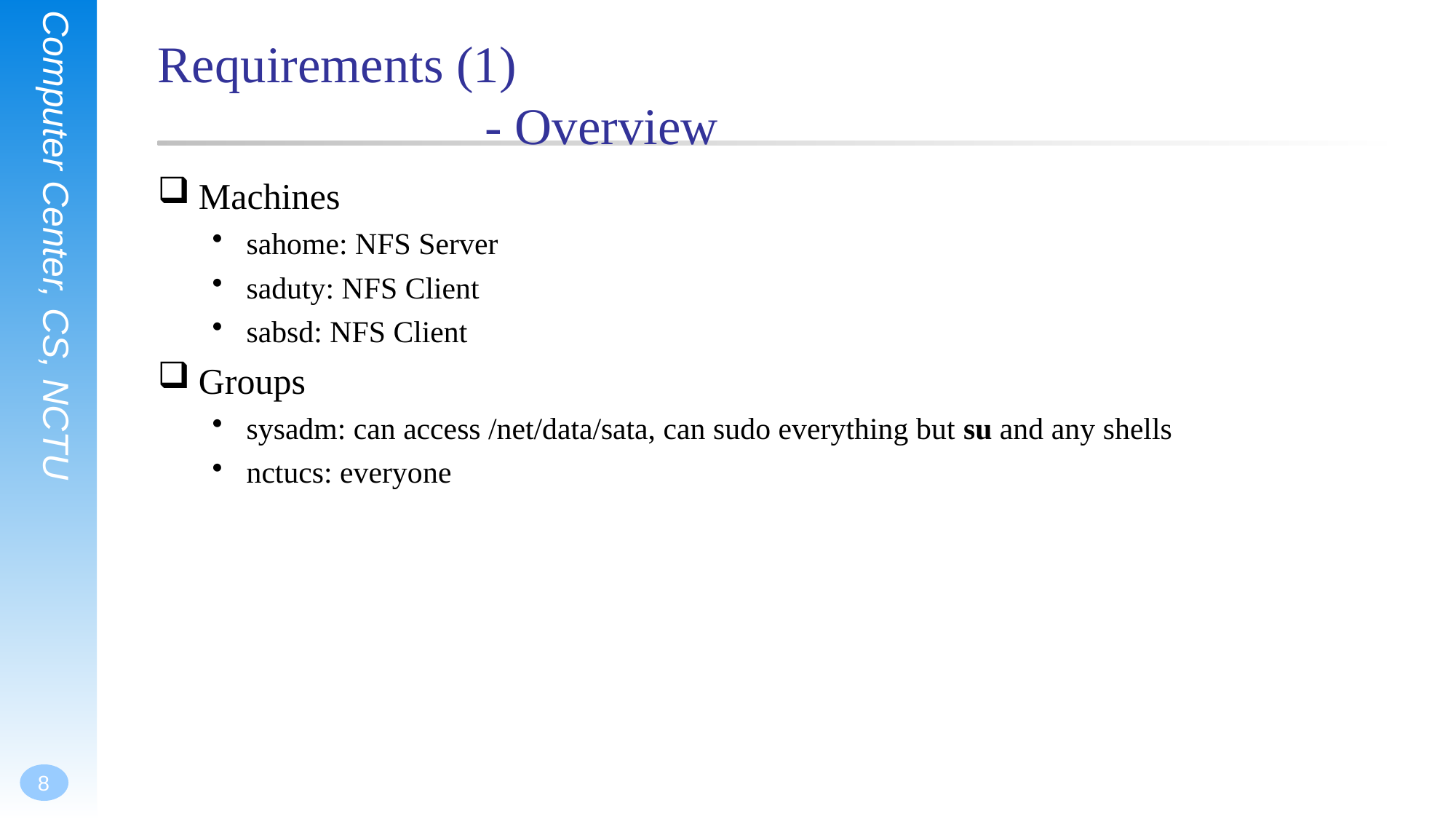

# Requirements (1) - Overview
Machines
sahome: NFS Server
saduty: NFS Client
sabsd: NFS Client
Groups
sysadm: can access /net/data/sata, can sudo everything but su and any shells
nctucs: everyone